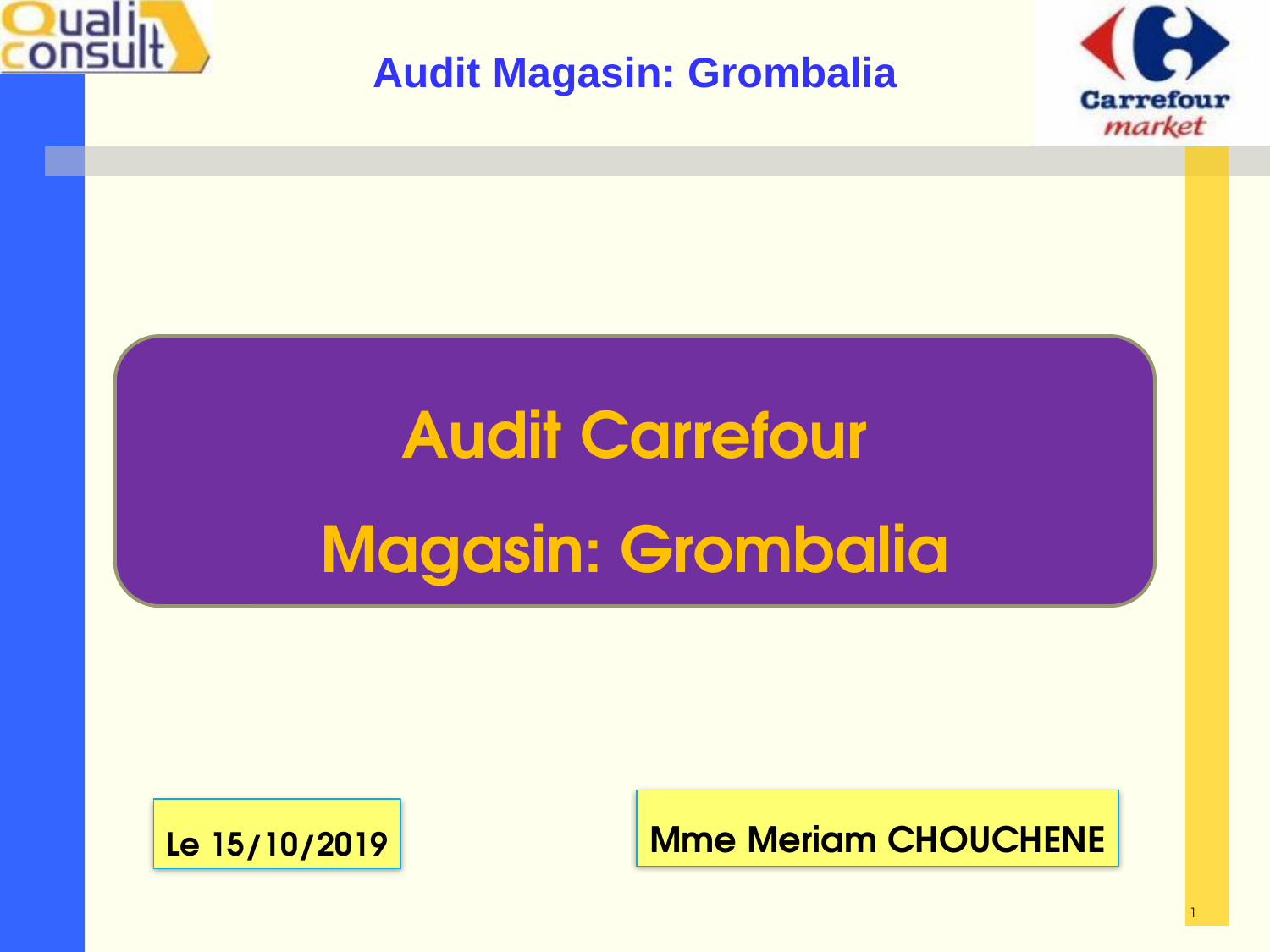

Audit Carrefour
Magasin: Grombalia
Mme Meriam CHOUCHENE
Le 15/10/2019